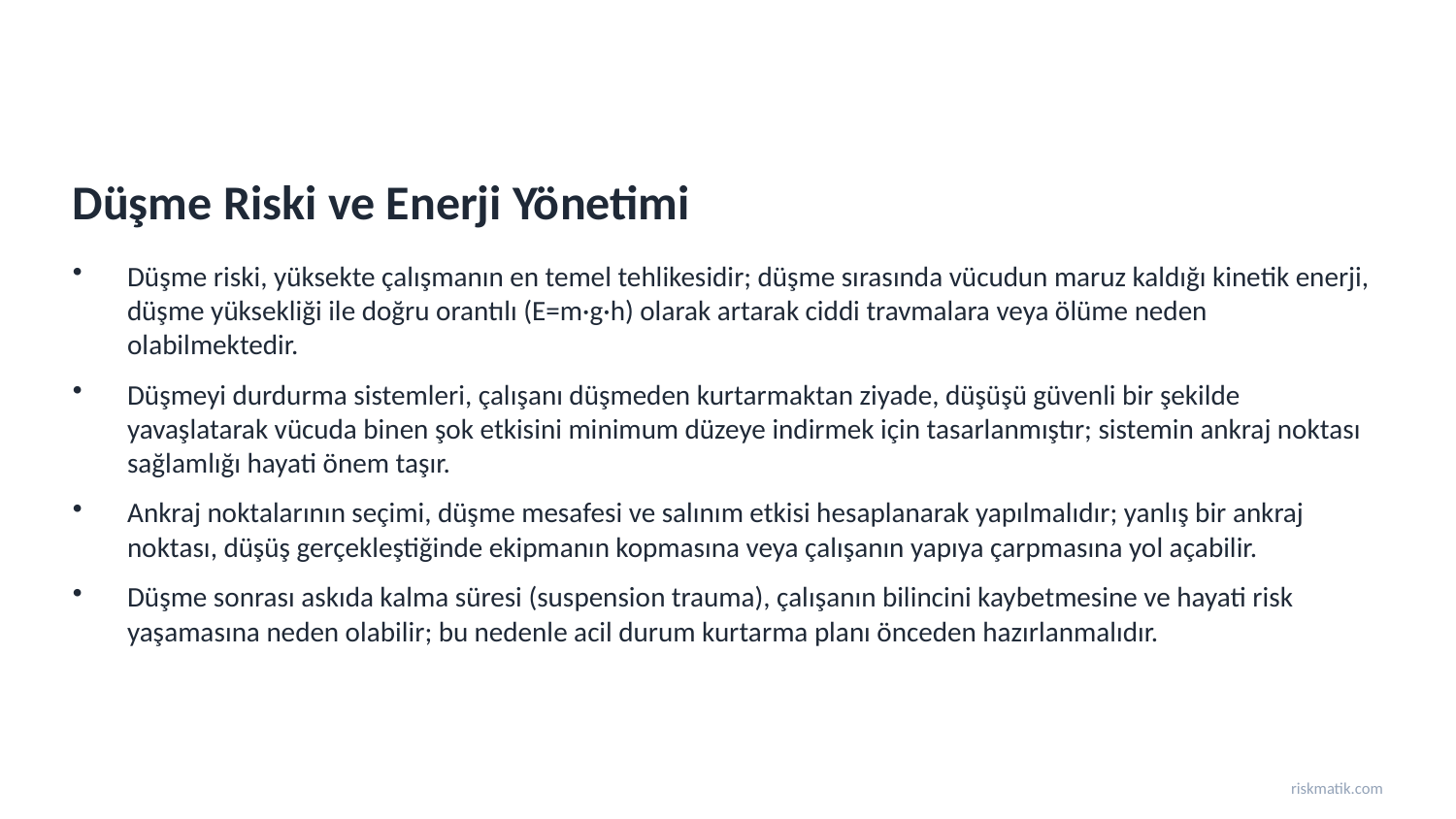

Düşme Riski ve Enerji Yönetimi
Düşme riski, yüksekte çalışmanın en temel tehlikesidir; düşme sırasında vücudun maruz kaldığı kinetik enerji, düşme yüksekliği ile doğru orantılı (E=m·g·h) olarak artarak ciddi travmalara veya ölüme neden olabilmektedir.
Düşmeyi durdurma sistemleri, çalışanı düşmeden kurtarmaktan ziyade, düşüşü güvenli bir şekilde yavaşlatarak vücuda binen şok etkisini minimum düzeye indirmek için tasarlanmıştır; sistemin ankraj noktası sağlamlığı hayati önem taşır.
Ankraj noktalarının seçimi, düşme mesafesi ve salınım etkisi hesaplanarak yapılmalıdır; yanlış bir ankraj noktası, düşüş gerçekleştiğinde ekipmanın kopmasına veya çalışanın yapıya çarpmasına yol açabilir.
Düşme sonrası askıda kalma süresi (suspension trauma), çalışanın bilincini kaybetmesine ve hayati risk yaşamasına neden olabilir; bu nedenle acil durum kurtarma planı önceden hazırlanmalıdır.
riskmatik.com